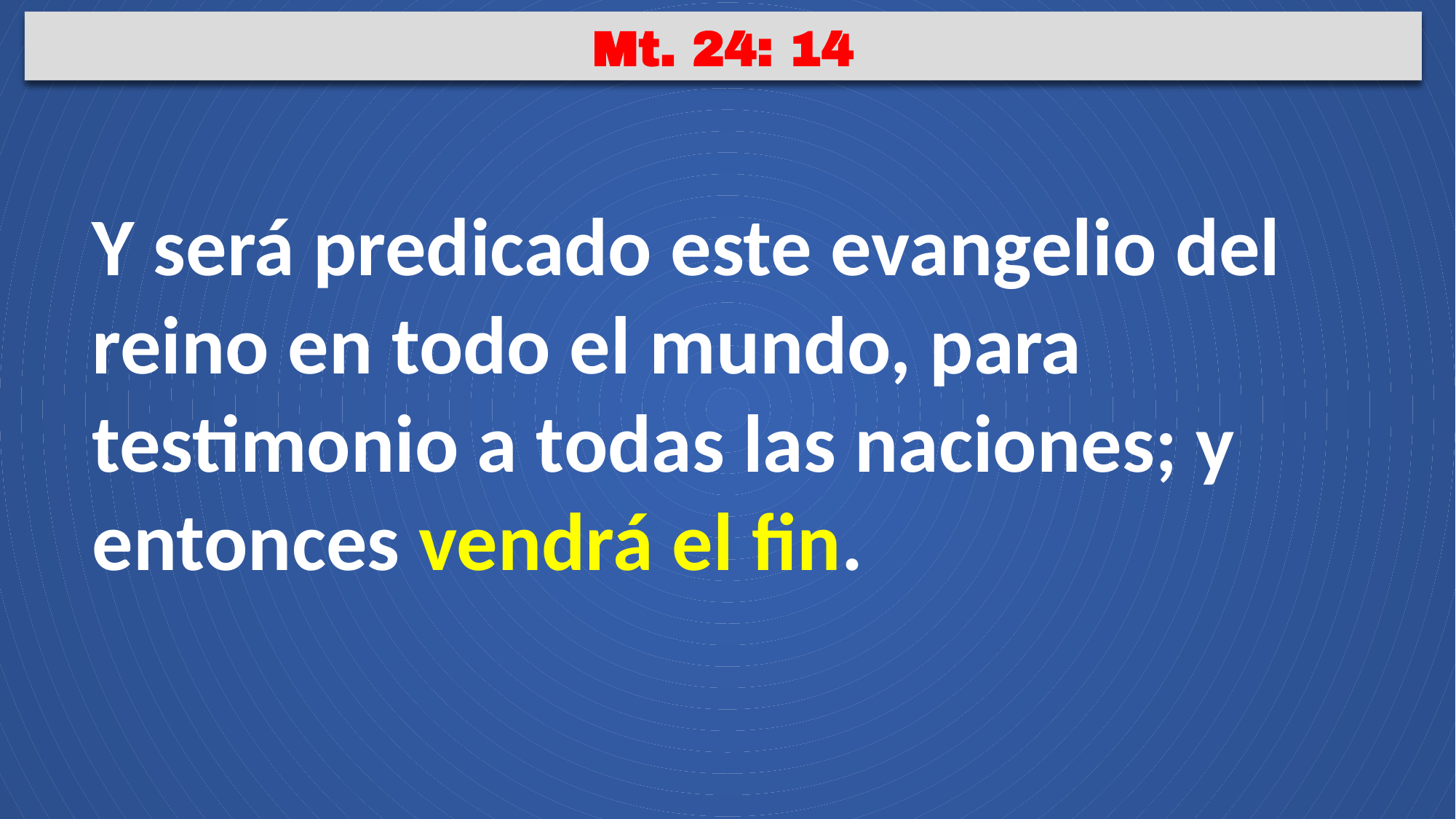

Mt. 24: 14
Y será predicado este evangelio del reino en todo el mundo, para testimonio a todas las naciones; y entonces vendrá el fin.